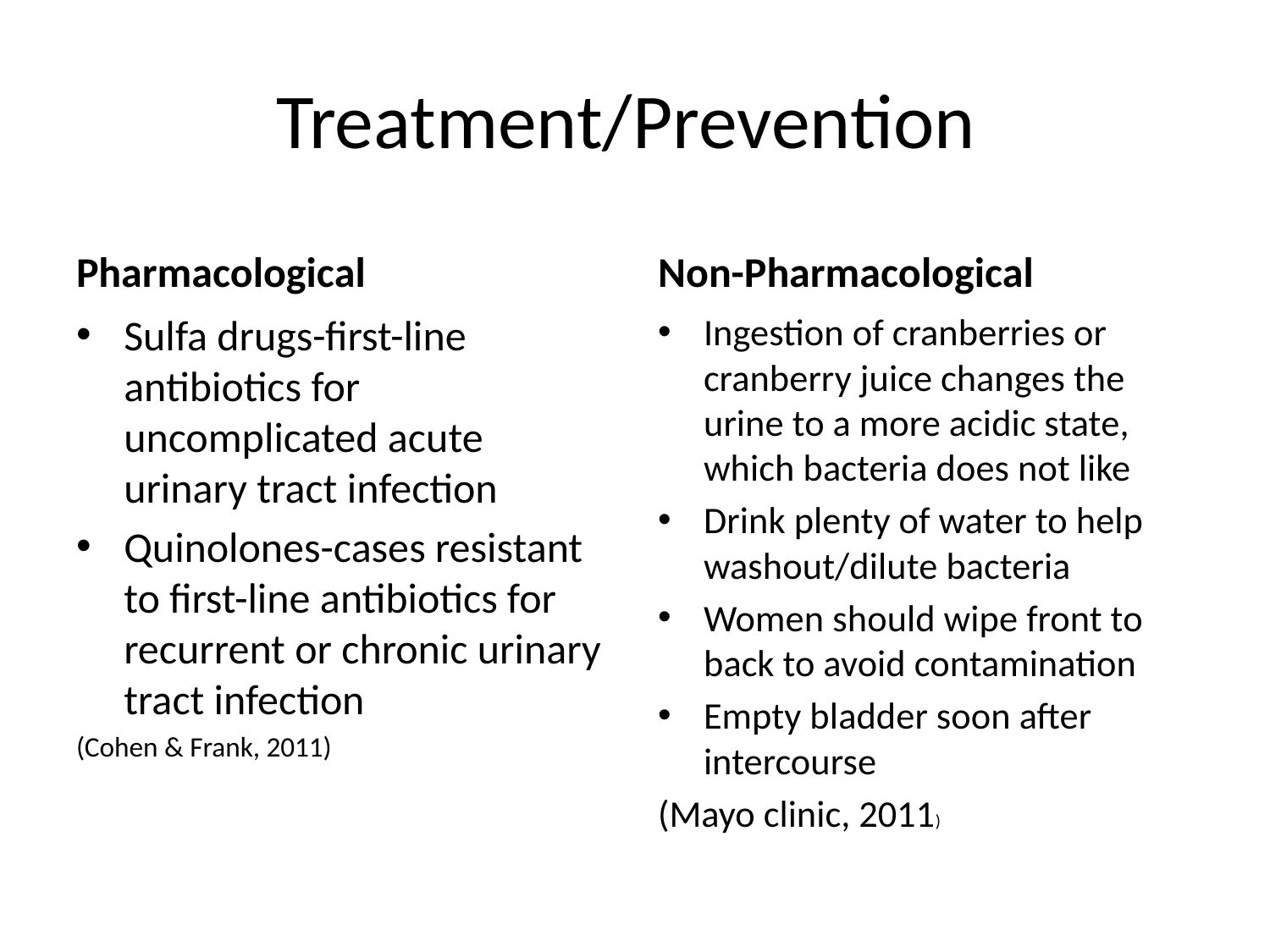

# Treatment/Prevention
Pharmacological
Non-Pharmacological
Sulfa drugs-first-line antibiotics for uncomplicated acute urinary tract infection
Quinolones-cases resistant to first-line antibiotics for recurrent or chronic urinary tract infection
(Cohen & Frank, 2011)

Ingestion of cranberries or cranberry juice changes the urine to a more acidic state, which bacteria does not like
Drink plenty of water to help washout/dilute bacteria
Women should wipe front to back to avoid contamination
Empty bladder soon after intercourse
(Mayo clinic, 2011)